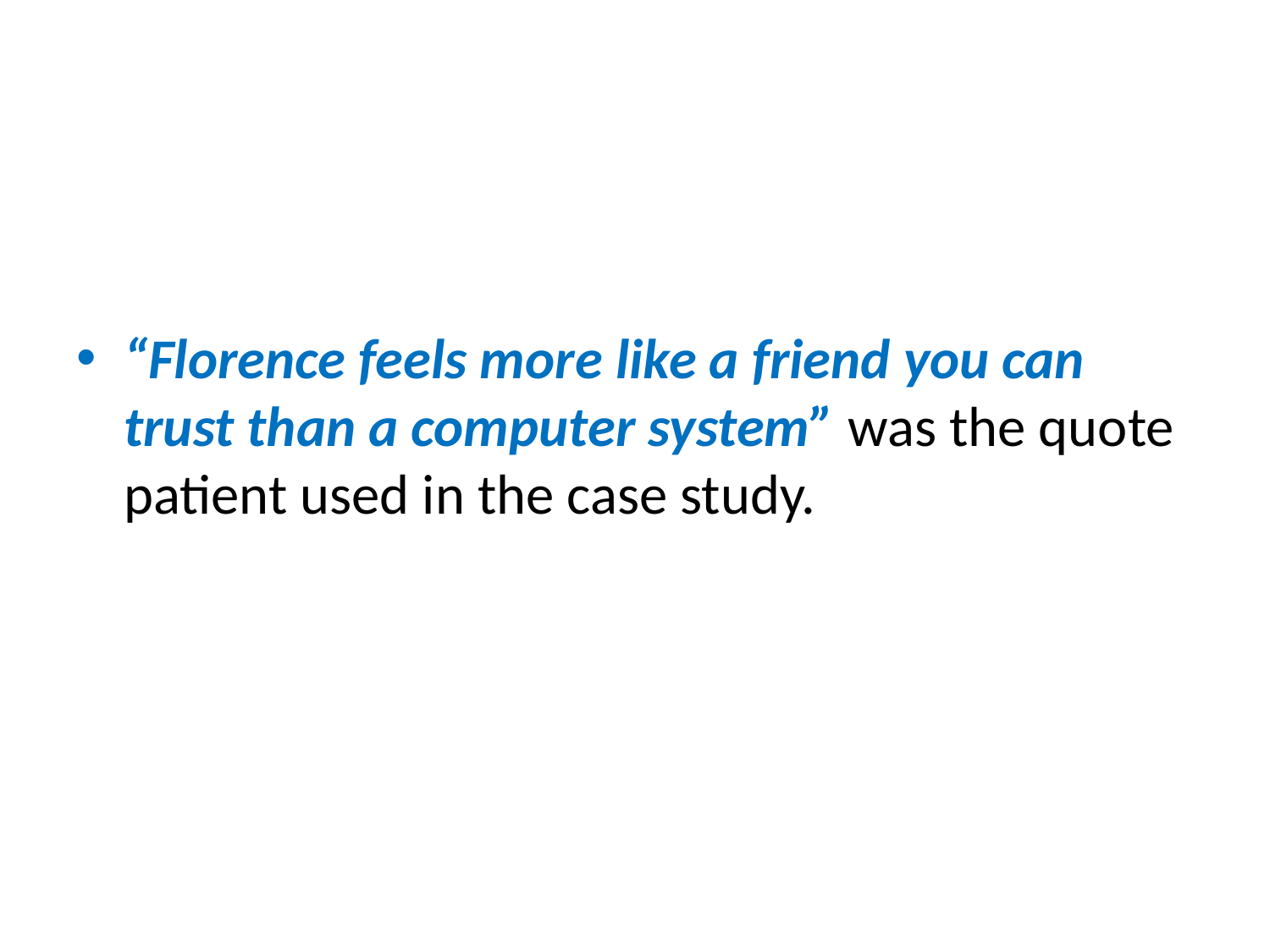

#
“Florence feels more like a friend you can trust than a computer system” was the quote patient used in the case study.